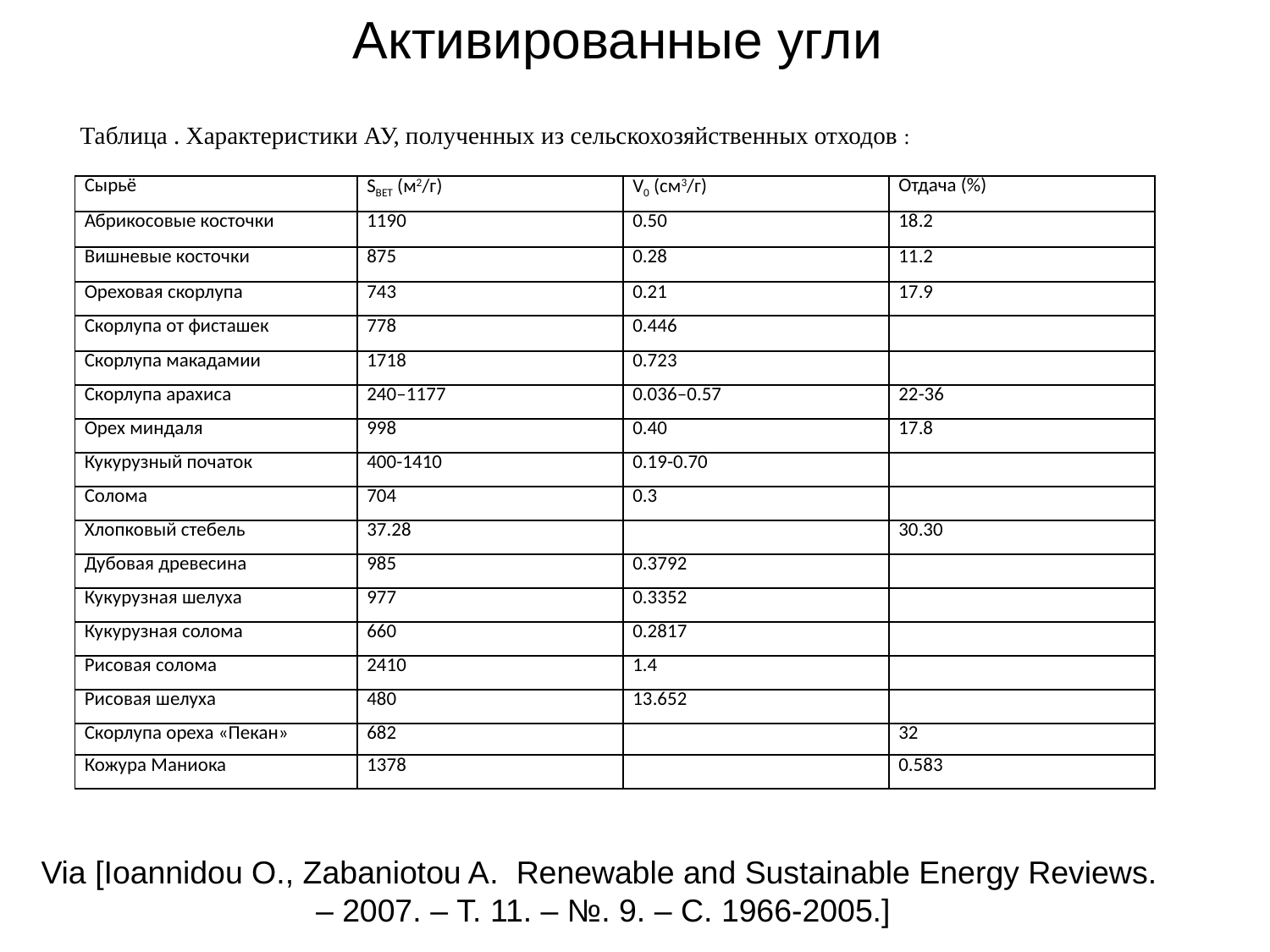

# Активированные угли
Таблица . Характеристики АУ, полученных из сельскохозяйственных отходов :

| Сырьё | SBET (м2/г) | V0 (см3/г) | Отдача (%) |
| --- | --- | --- | --- |
| Абрикосовые косточки | 1190 | 0.50 | 18.2 |
| Вишневые косточки | 875 | 0.28 | 11.2 |
| Ореховая скорлупа | 743 | 0.21 | 17.9 |
| Скорлупа от фисташек | 778 | 0.446 |  |
| Скорлупа макадамии | 1718 | 0.723 |  |
| Скорлупа арахиса | 240–1177 | 0.036–0.57 | 22-36 |
| Орех миндаля | 998 | 0.40 | 17.8 |
| Кукурузный початок | 400-1410 | 0.19-0.70 |  |
| Солома | 704 | 0.3 |  |
| Хлопковый стебель | 37.28 |  | 30.30 |
| Дубовая древесина | 985 | 0.3792 |  |
| Кукурузная шелуха | 977 | 0.3352 |  |
| Кукурузная солома | 660 | 0.2817 |  |
| Рисовая солома | 2410 | 1.4 |  |
| Рисовая шелуха | 480 | 13.652 |  |
| Скорлупа ореха «Пекан» | 682 |  | 32 |
| Кожура Маниока | 1378 |  | 0.583 |
Via [Ioannidou O., Zabaniotou A.  Renewable and Sustainable Energy Reviews.
– 2007. – Т. 11. – №. 9. – С. 1966-2005.]